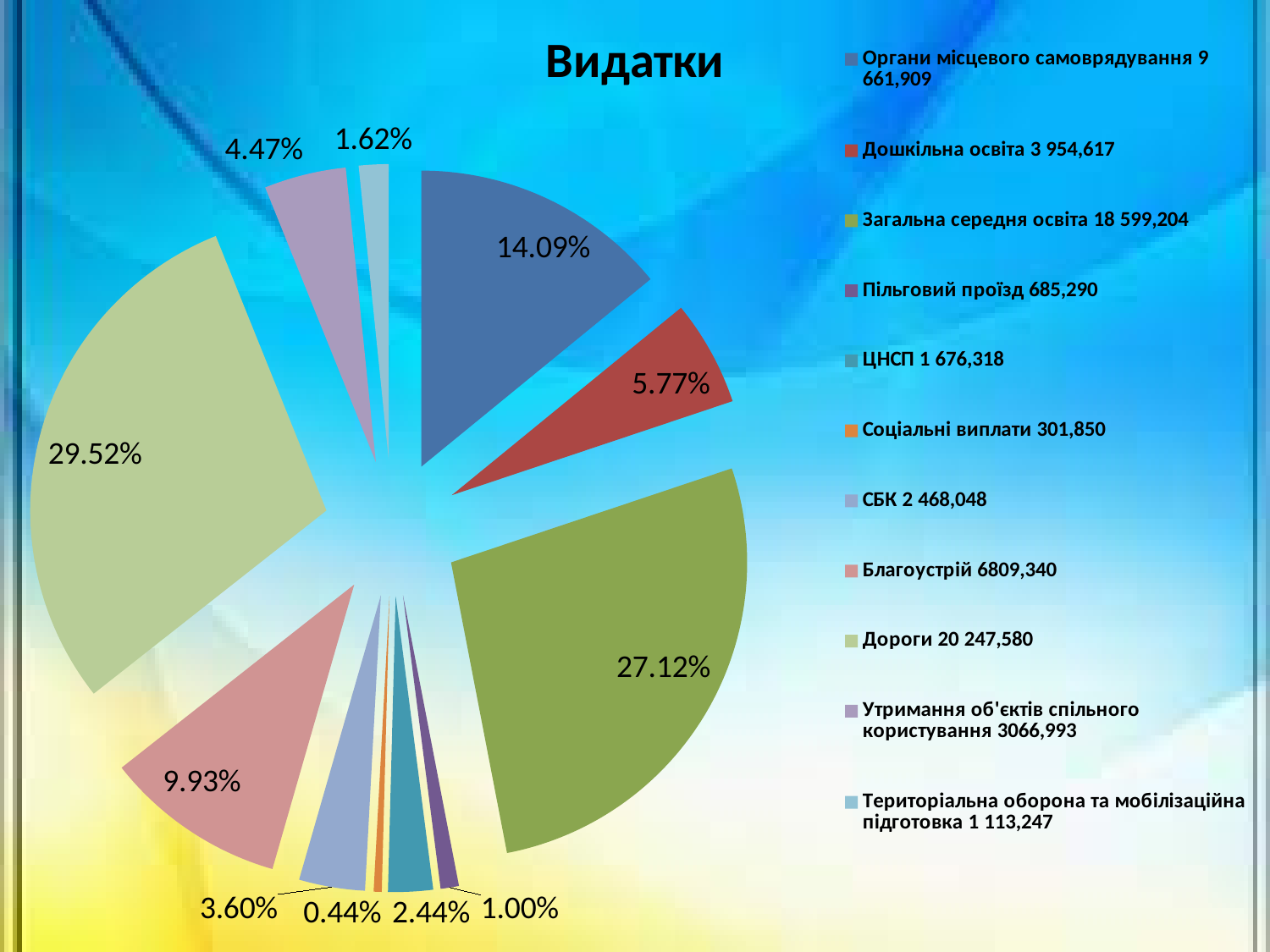

### Chart:

| Category | Видатки |
|---|---|
| Органи місцевого самоврядування 9 661,909 | 9661.909 |
| Дошкільна освіта 3 954,617 | 3954.617 |
| Загальна середня освіта 18 599,204 | 18599.204 |
| Пільговий проїзд 685,290 | 685.29 |
| ЦНСП 1 676,318 | 1676.318 |
| Соціальні виплати 301,850 | 301.85 |
| СБК 2 468,048 | 2468.048 |
| Благоустрій 6809,340 | 6809.34 |
| Дороги 20 247,580 | 20247.58 |
| Утримання об'єктів спільного користування 3066,993 | 3066.993 |
| Територіальна оборона та мобілізаційна підготовка 1 113,247 | 1113.247 |